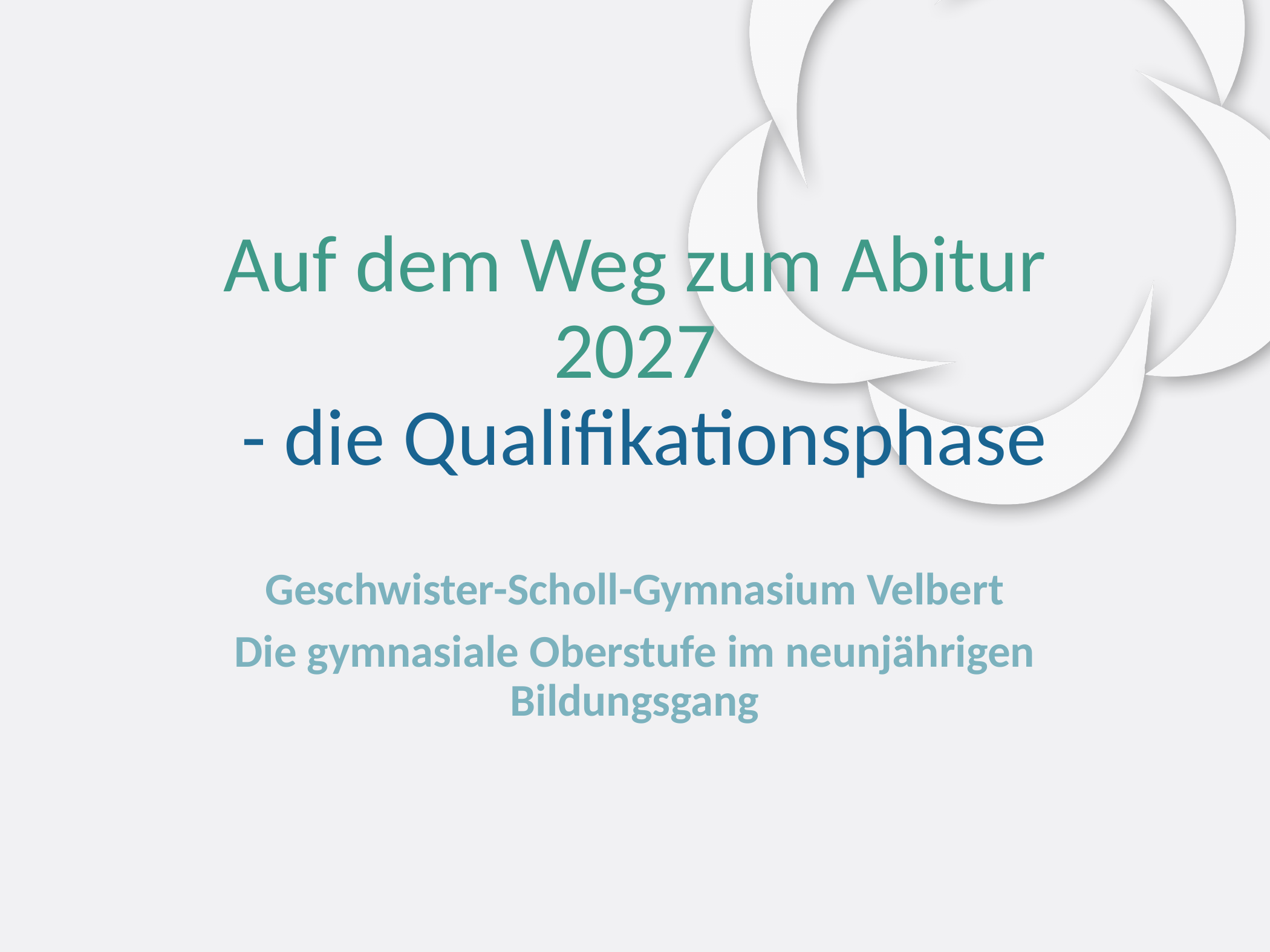

# Auf dem Weg zum Abitur 2027 - die Qualifikationsphase
Geschwister-Scholl-Gymnasium Velbert
Die gymnasiale Oberstufe im neunjährigen Bildungsgang